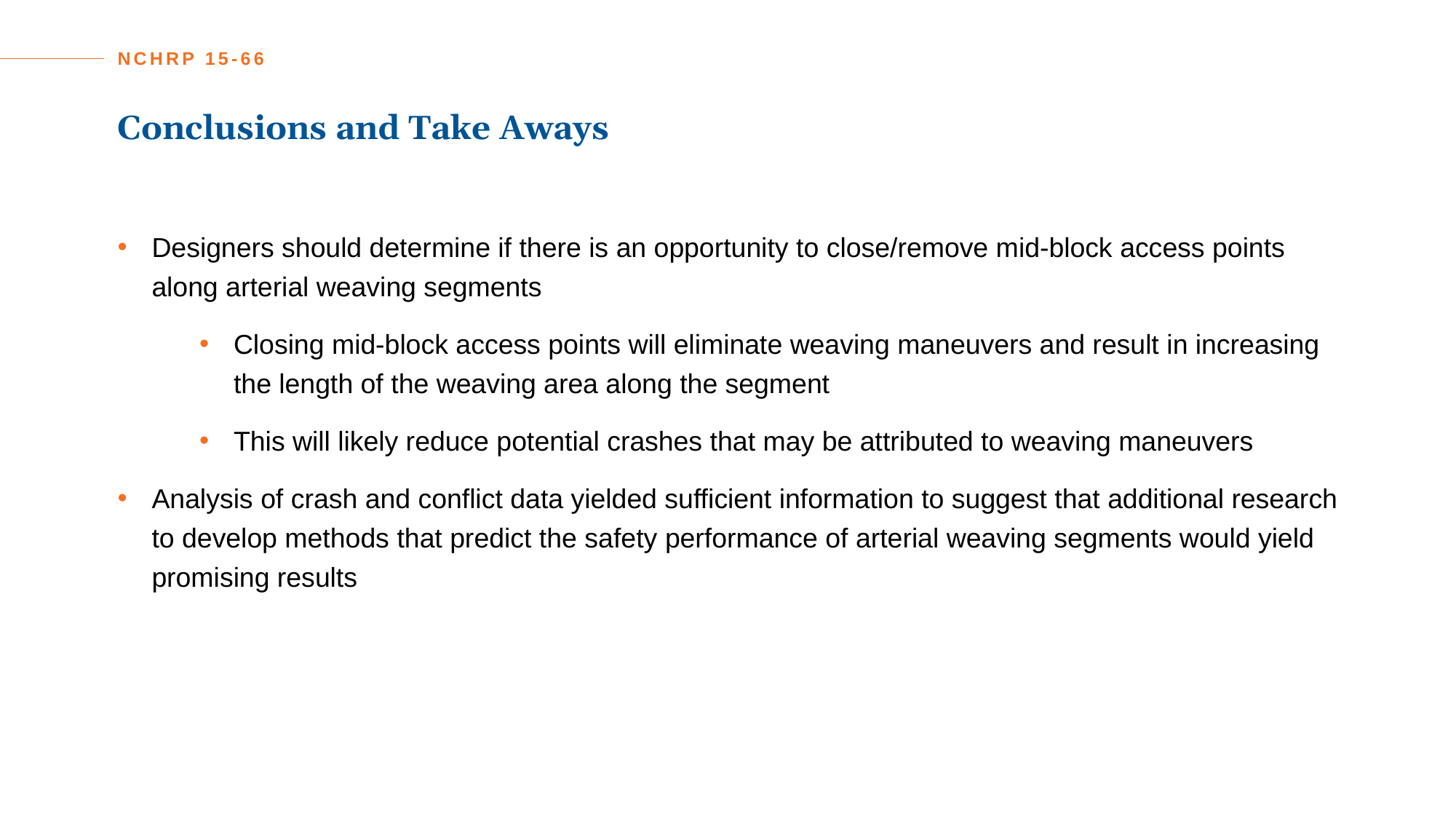

NCHRP 15-66
# Conclusions and Take Aways
Designers should determine if there is an opportunity to close/remove mid-block access points along arterial weaving segments
Closing mid-block access points will eliminate weaving maneuvers and result in increasing the length of the weaving area along the segment
This will likely reduce potential crashes that may be attributed to weaving maneuvers
Analysis of crash and conflict data yielded sufficient information to suggest that additional research to develop methods that predict the safety performance of arterial weaving segments would yield promising results